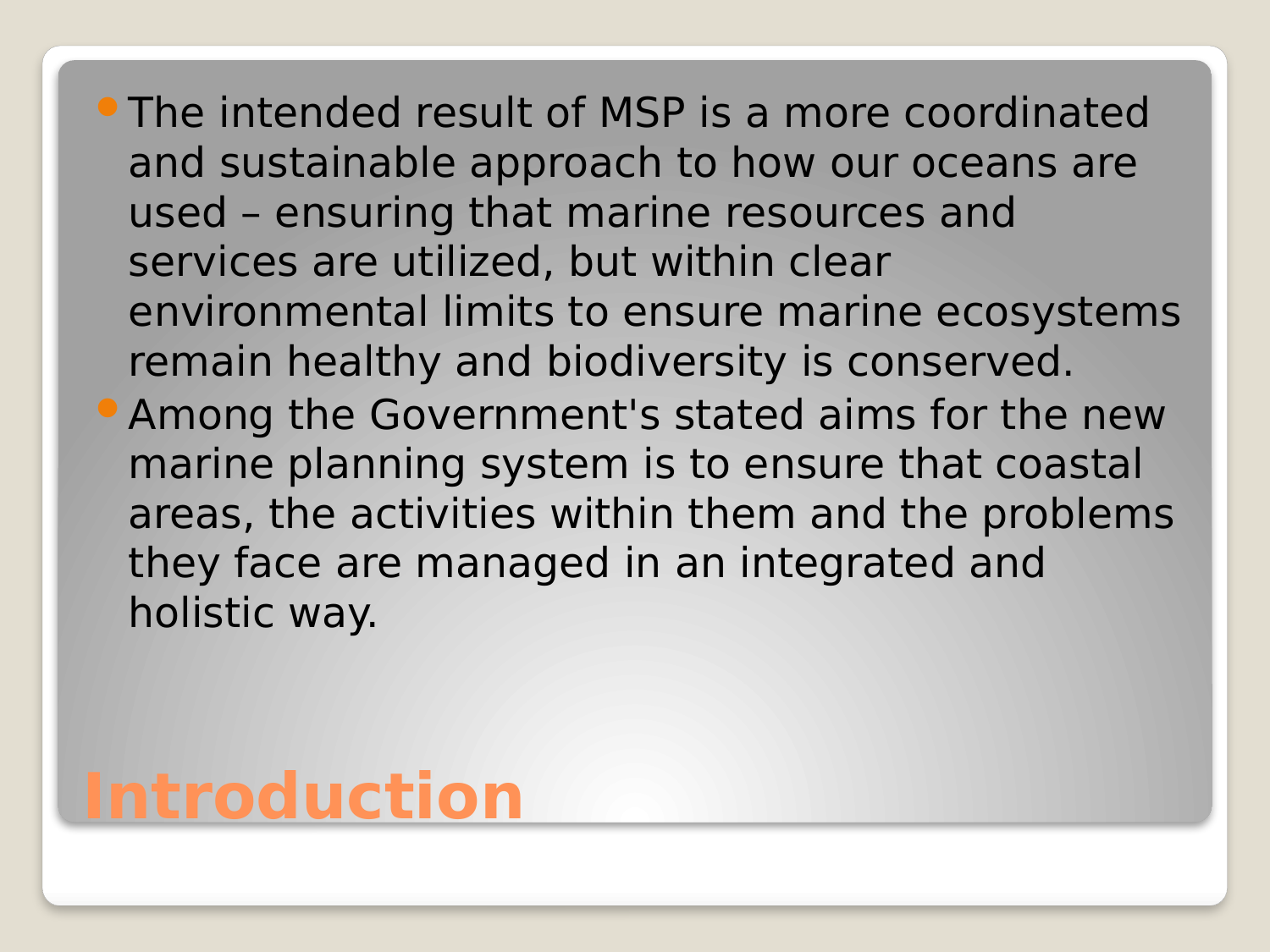

The intended result of MSP is a more coordinated and sustainable approach to how our oceans are used – ensuring that marine resources and services are utilized, but within clear environmental limits to ensure marine ecosystems remain healthy and biodiversity is conserved.
Among the Government's stated aims for the new marine planning system is to ensure that coastal areas, the activities within them and the problems they face are managed in an integrated and holistic way.

# Introduction